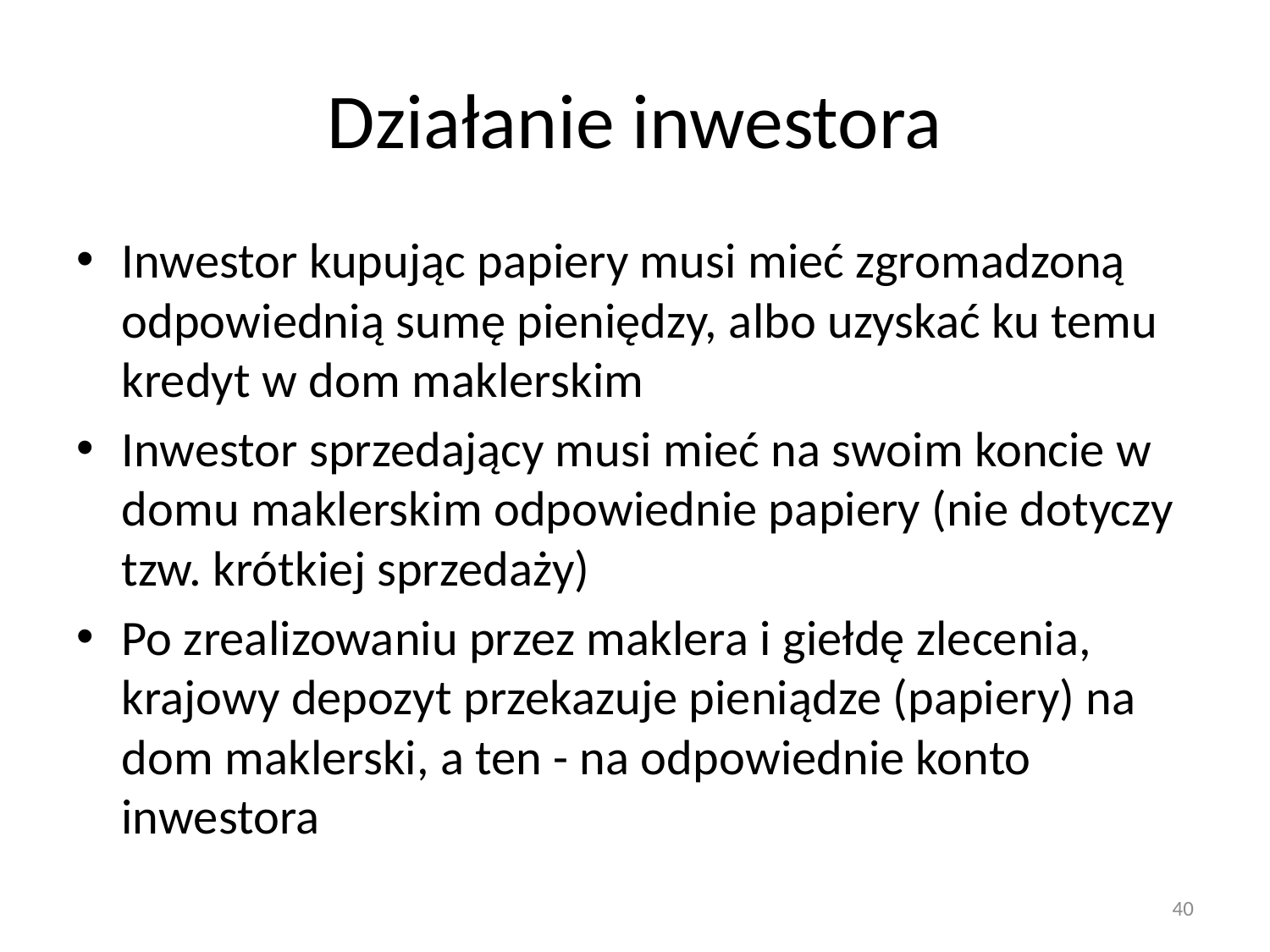

# Działanie inwestora
Inwestor kupując papiery musi mieć zgromadzoną odpowiednią sumę pieniędzy, albo uzyskać ku temu kredyt w dom maklerskim
Inwestor sprzedający musi mieć na swoim koncie w domu maklerskim odpowiednie papiery (nie dotyczy tzw. krótkiej sprzedaży)
Po zrealizowaniu przez maklera i giełdę zlecenia, krajowy depozyt przekazuje pieniądze (papiery) na dom maklerski, a ten - na odpowiednie konto inwestora

40